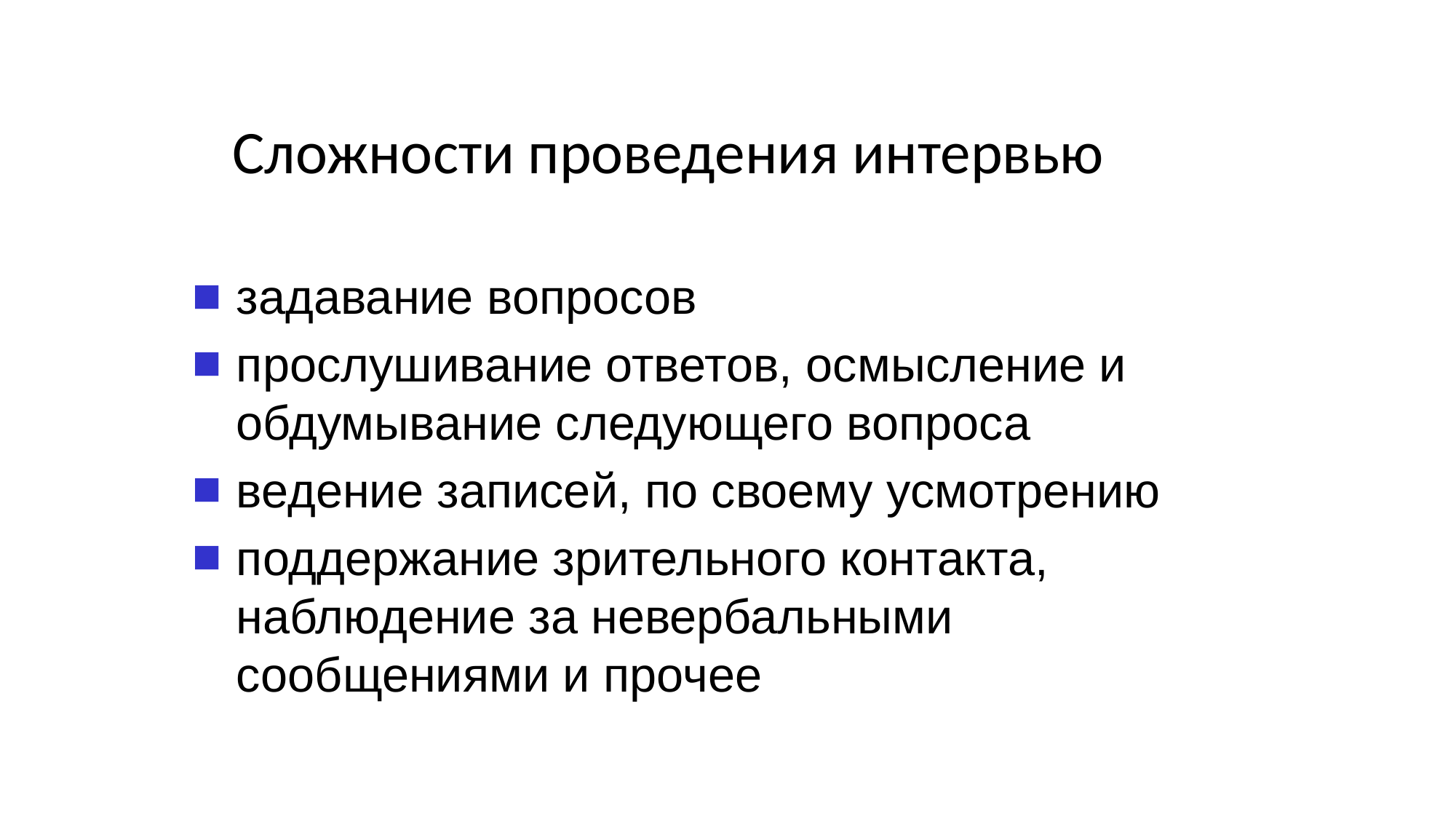

# Сложности проведения интервью
задавание вопросов
прослушивание ответов, осмысление и  обдумывание следующего вопроса
ведение записей, по своему усмотрению
поддержание зрительного контакта,  наблюдение за невербальными  сообщениями и прочее